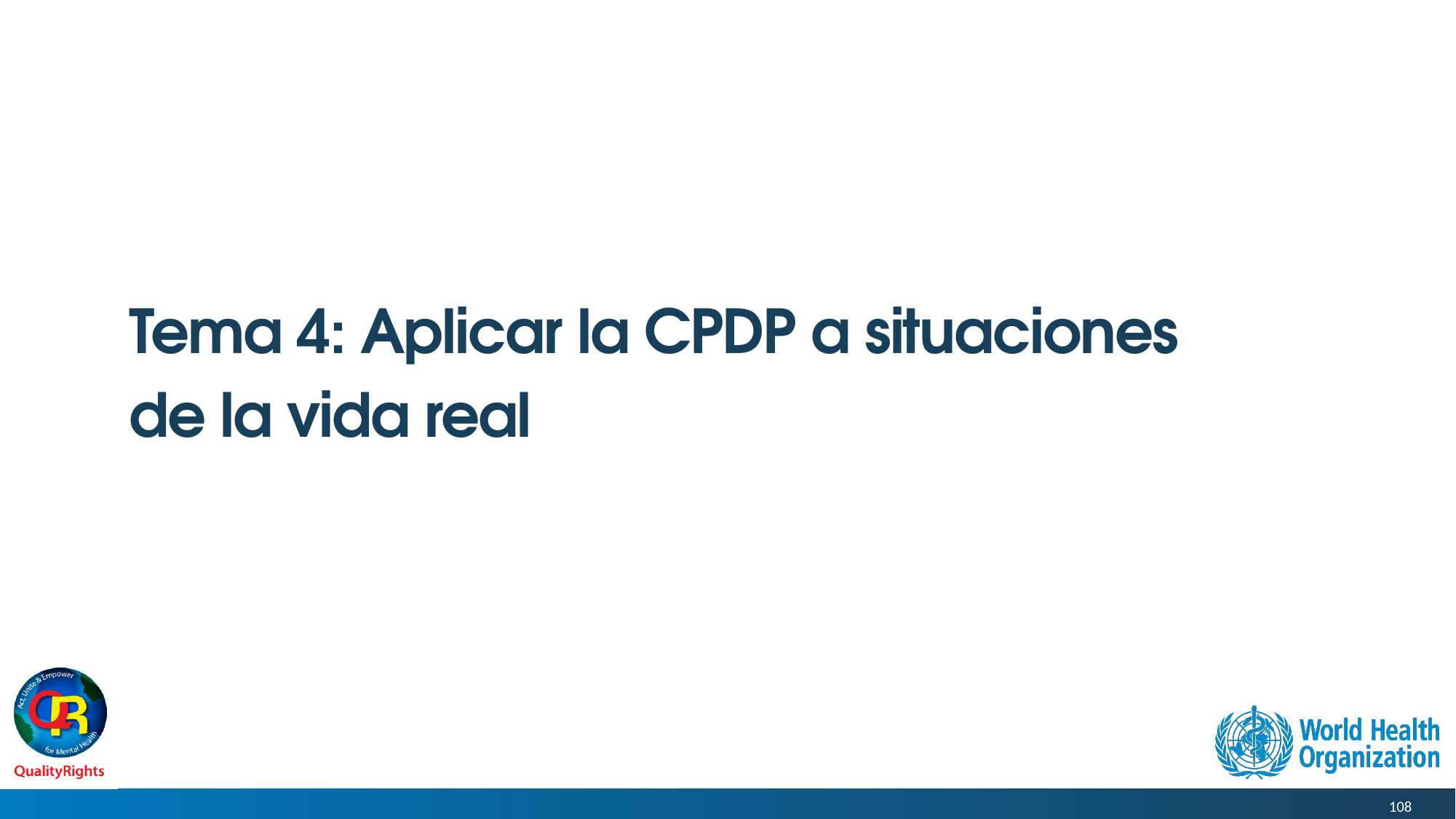

# Tema 4: Aplicar la CPDP a situaciones de la vida real